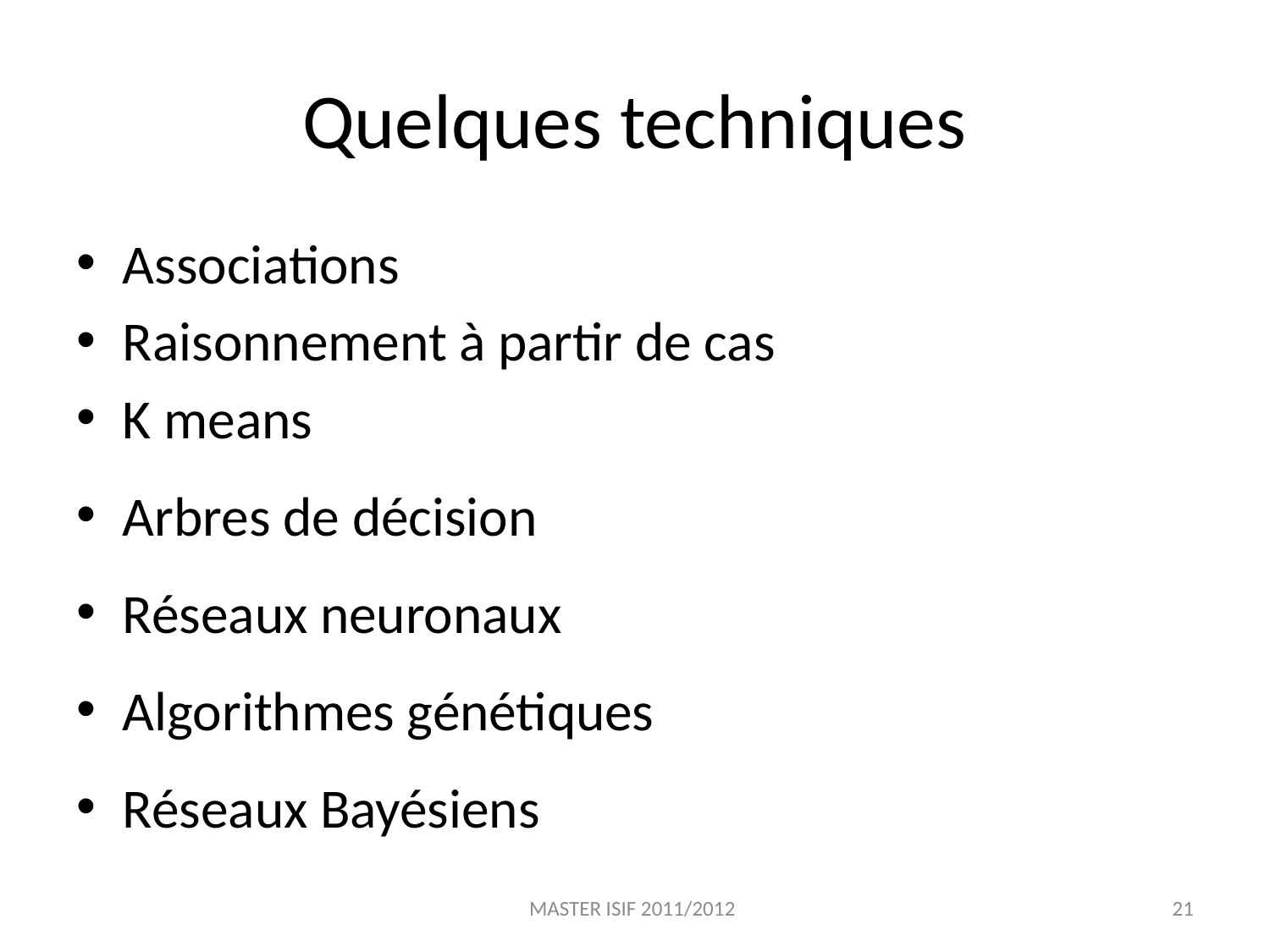

# Quelques techniques
Associations
Raisonnement à partir de cas
K means
Arbres de décision
Réseaux neuronaux
Algorithmes génétiques
Réseaux Bayésiens
MASTER ISIF 2011/2012
21